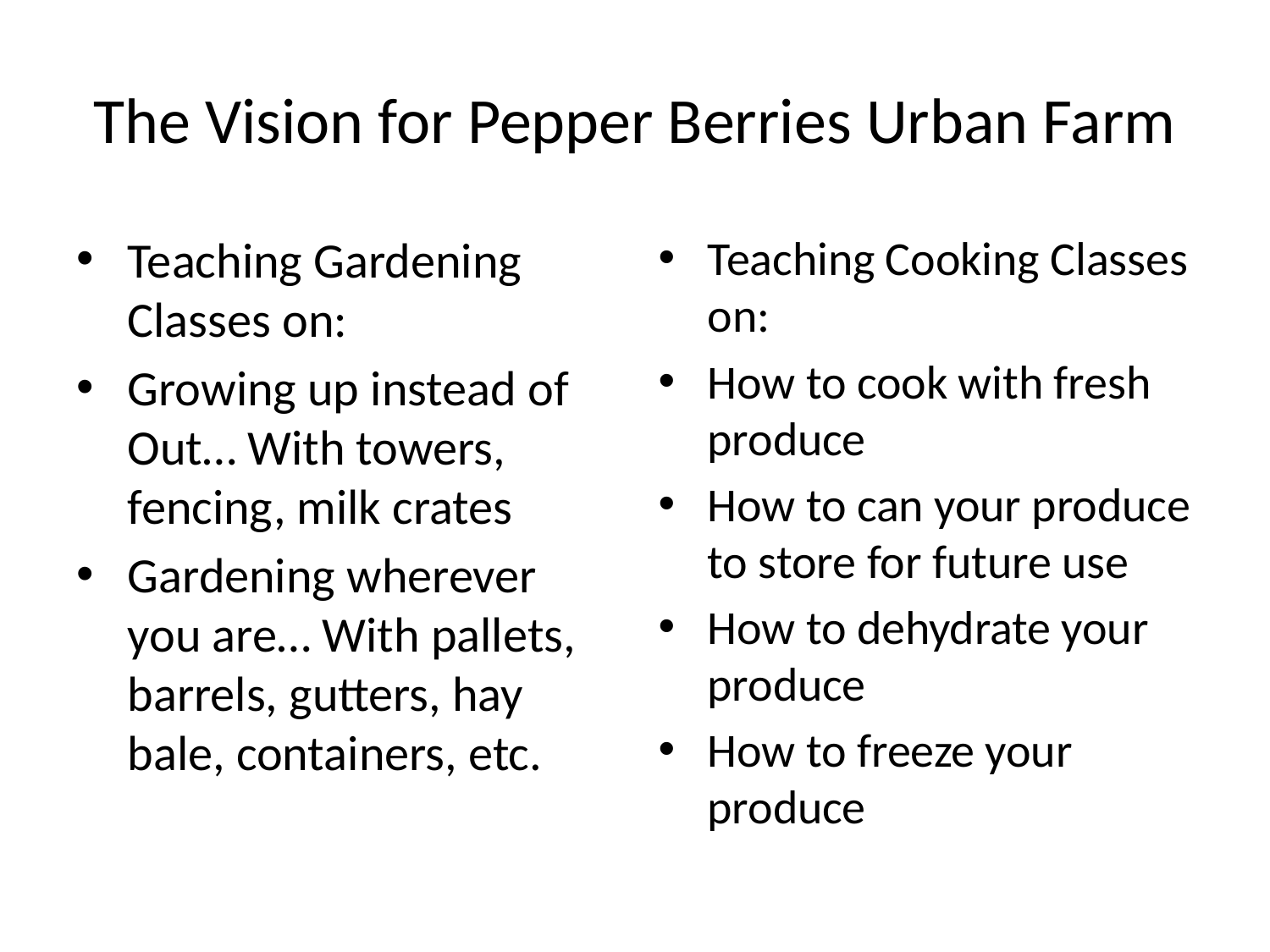

# The Vision for Pepper Berries Urban Farm
Teaching Gardening Classes on:
Growing up instead of Out… With towers, fencing, milk crates
Gardening wherever you are… With pallets, barrels, gutters, hay bale, containers, etc.
Teaching Cooking Classes on:
How to cook with fresh produce
How to can your produce to store for future use
How to dehydrate your produce
How to freeze your produce